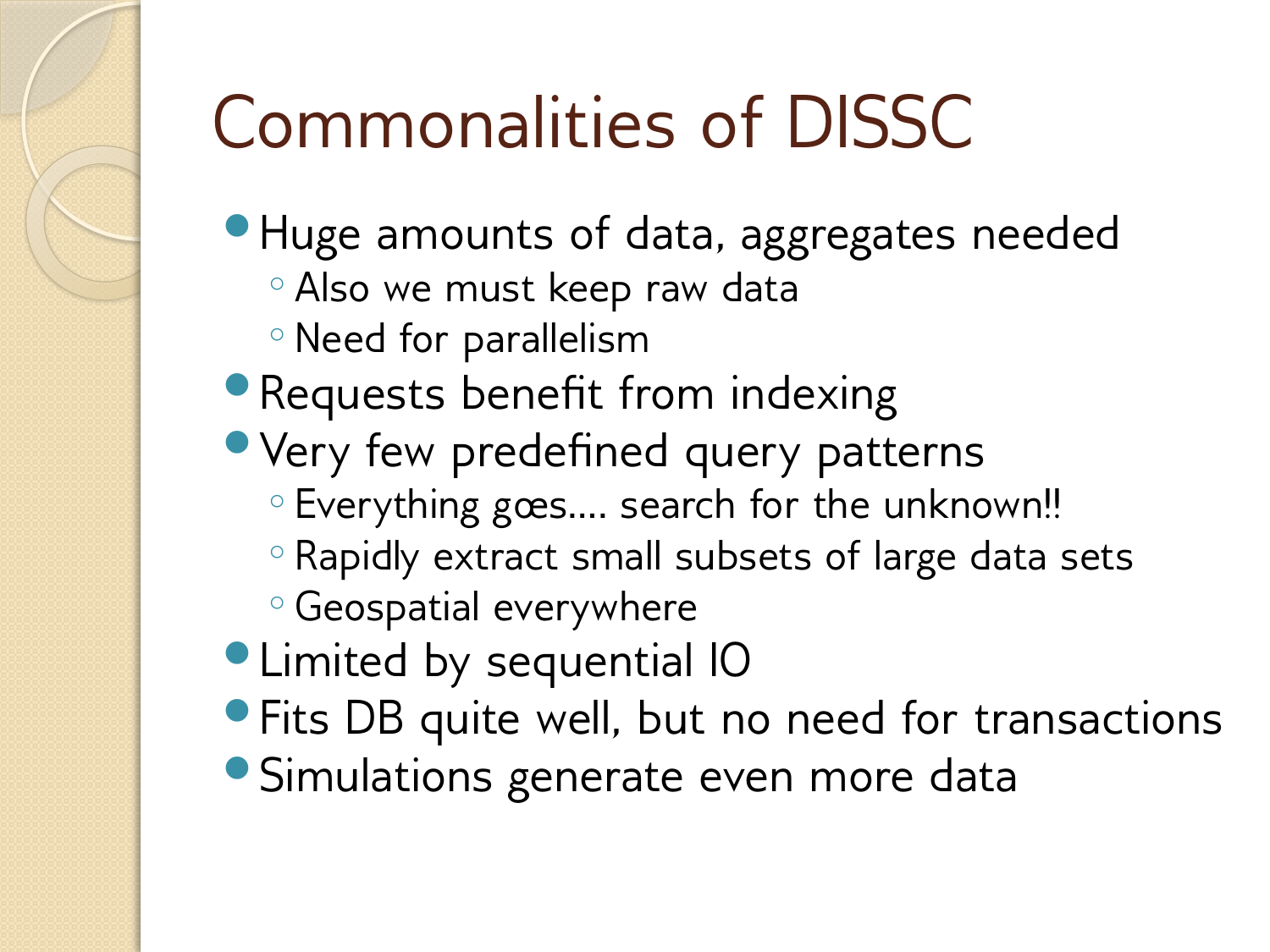

# Commonalities of DISSC
Huge amounts of data, aggregates needed
Also we must keep raw data
Need for parallelism
Requests benefit from indexing
Very few predefined query patterns
Everything goes…. search for the unknown!!
Rapidly extract small subsets of large data sets
Geospatial everywhere
Limited by sequential IO
Fits DB quite well, but no need for transactions
Simulations generate even more data